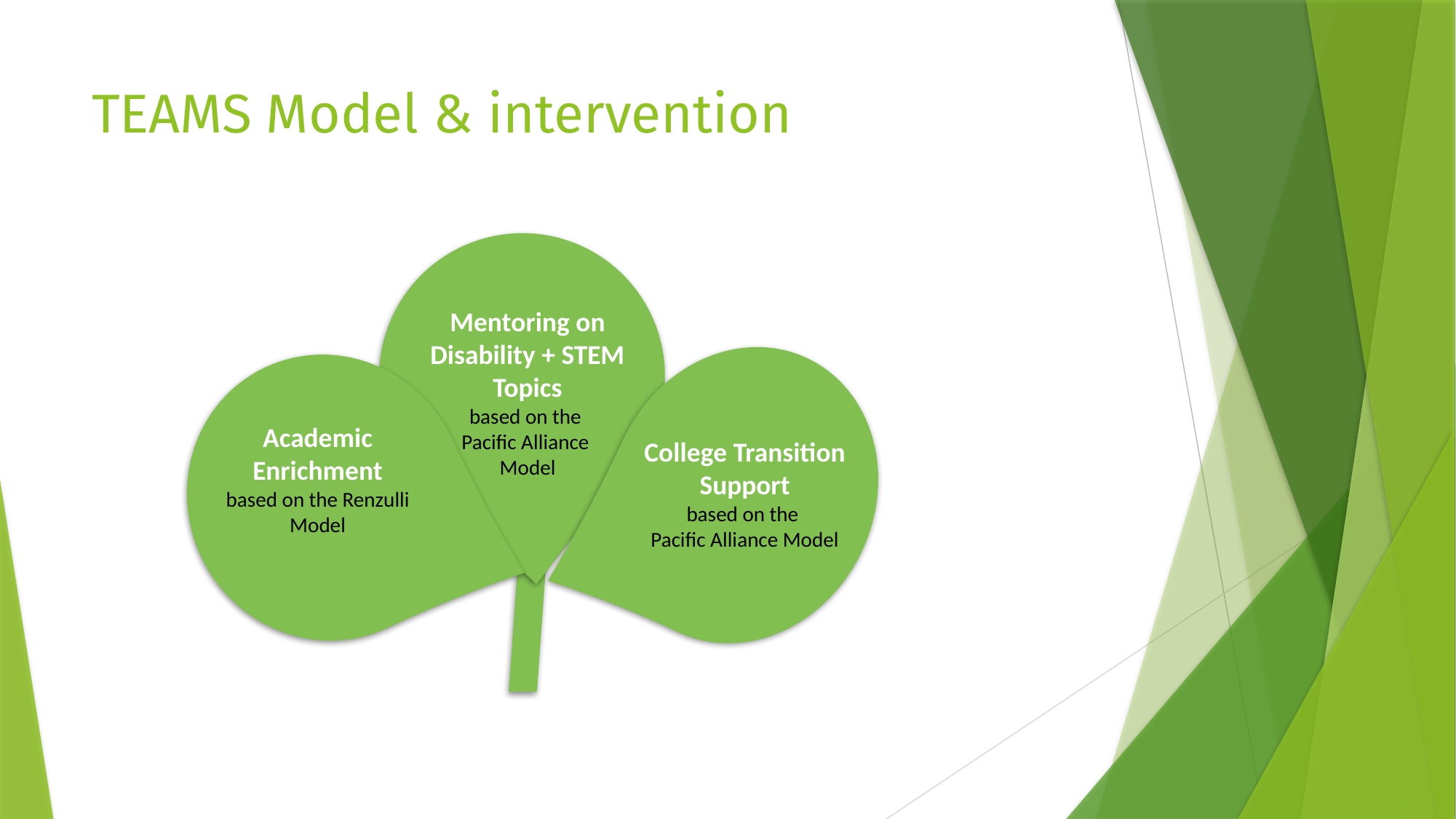

# TEAMS Model & intervention

Mentoring on Disability + STEM Topics
based on the
Pacific Alliance
Model
Academic Enrichment
based on the Renzulli Model
College Transition Support
based on the
Pacific Alliance Model